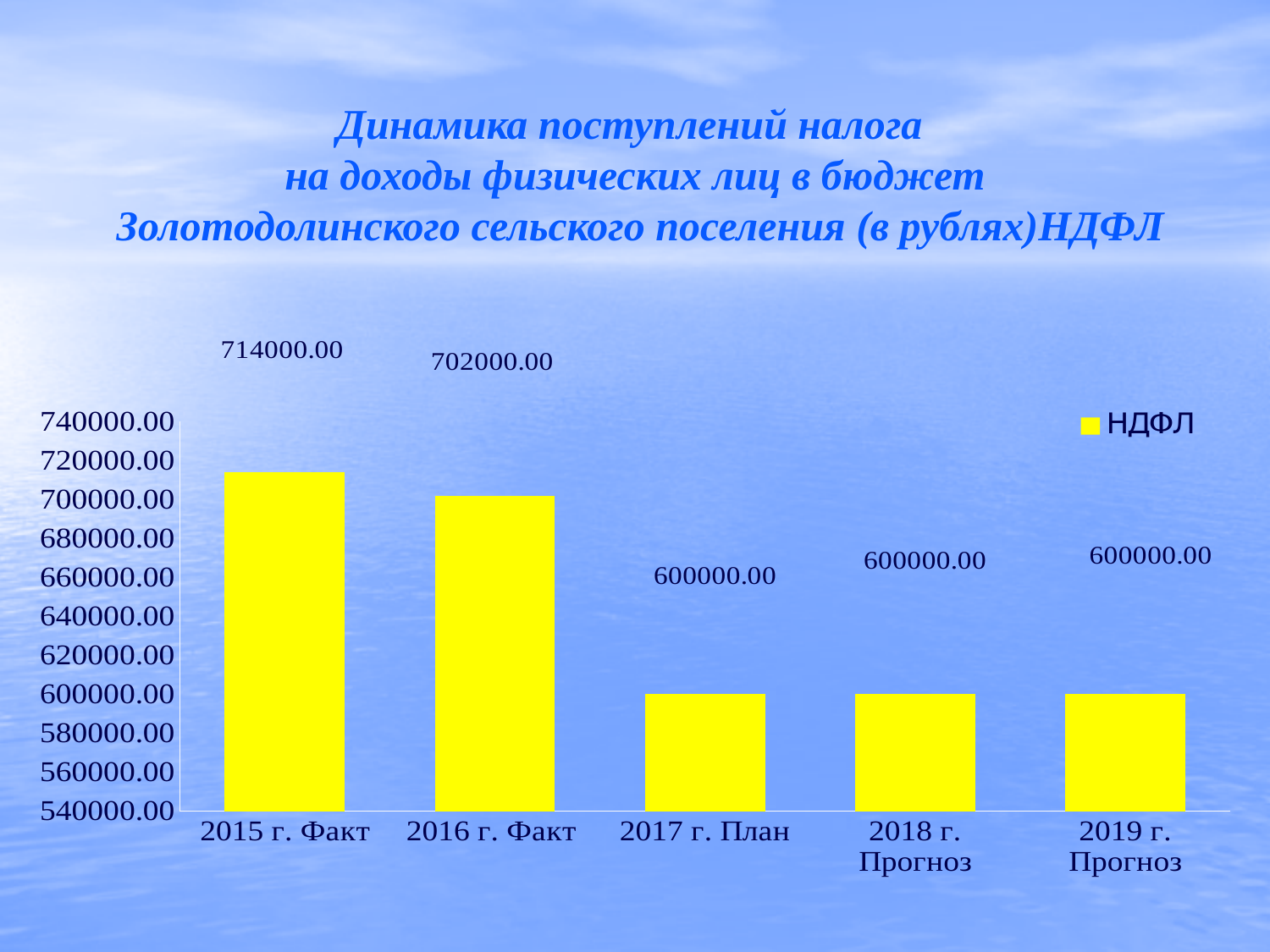

# Динамика поступлений налога на доходы физических лиц в бюджет Золотодолинского сельского поселения (в рублях)НДФЛ

### Chart

| Category | НДФЛ |
|---|---|
| 2015 г. Факт | 714000.0 |
| 2016 г. Факт  | 702000.0 |
| 2017 г. План | 600000.0 |
| 2018 г. Прогноз | 600000.0 |
| 2019 г. Прогноз | 600000.0 |